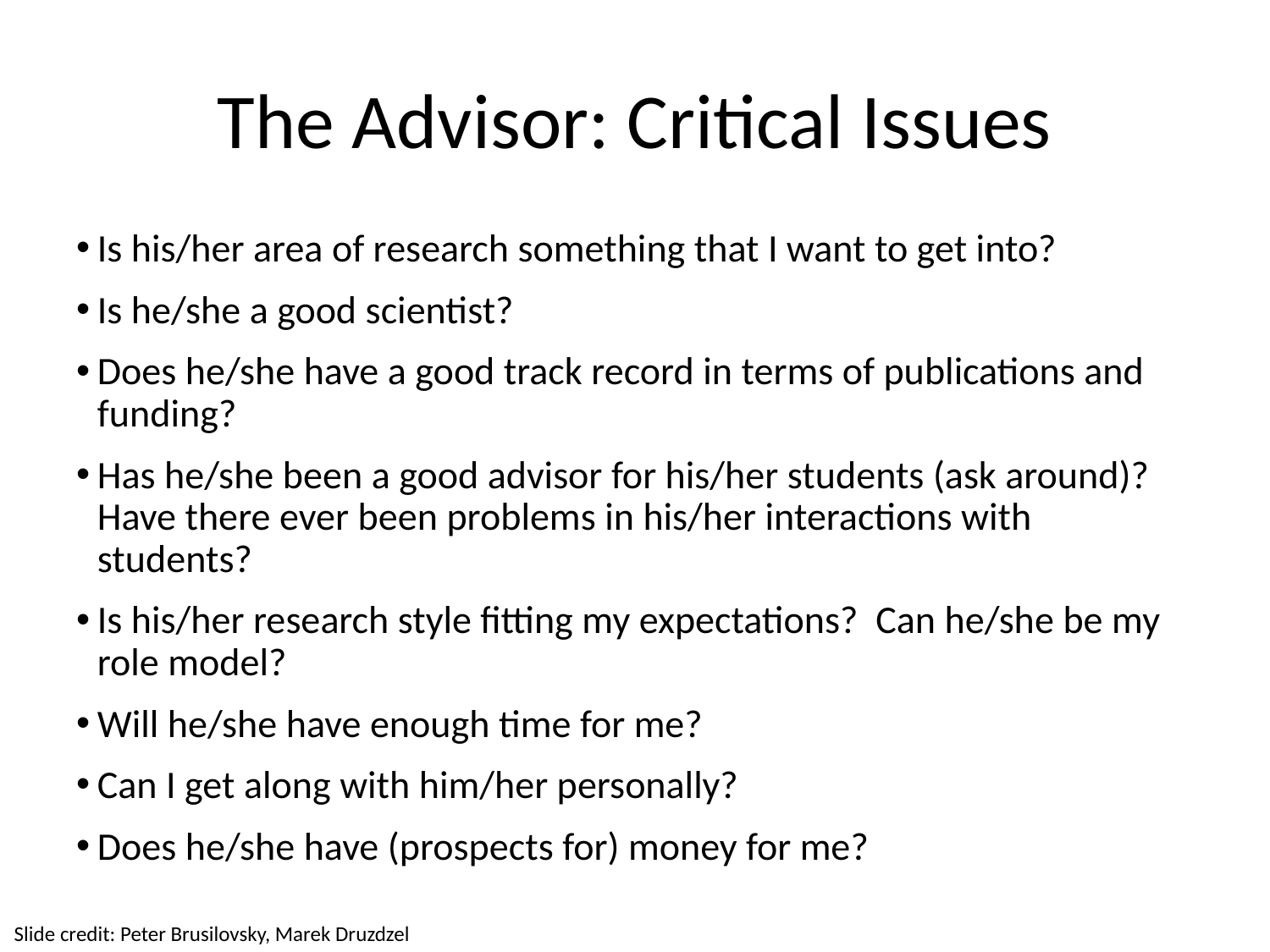

# The Advisor: Critical Issues
Is his/her area of research something that I want to get into?
Is he/she a good scientist?
Does he/she have a good track record in terms of publications and funding?
Has he/she been a good advisor for his/her students (ask around)?  Have there ever been problems in his/her interactions with students?
Is his/her research style fitting my expectations?  Can he/she be my role model?
Will he/she have enough time for me?
Can I get along with him/her personally?
Does he/she have (prospects for) money for me?
Slide credit: Peter Brusilovsky, Marek Druzdzel